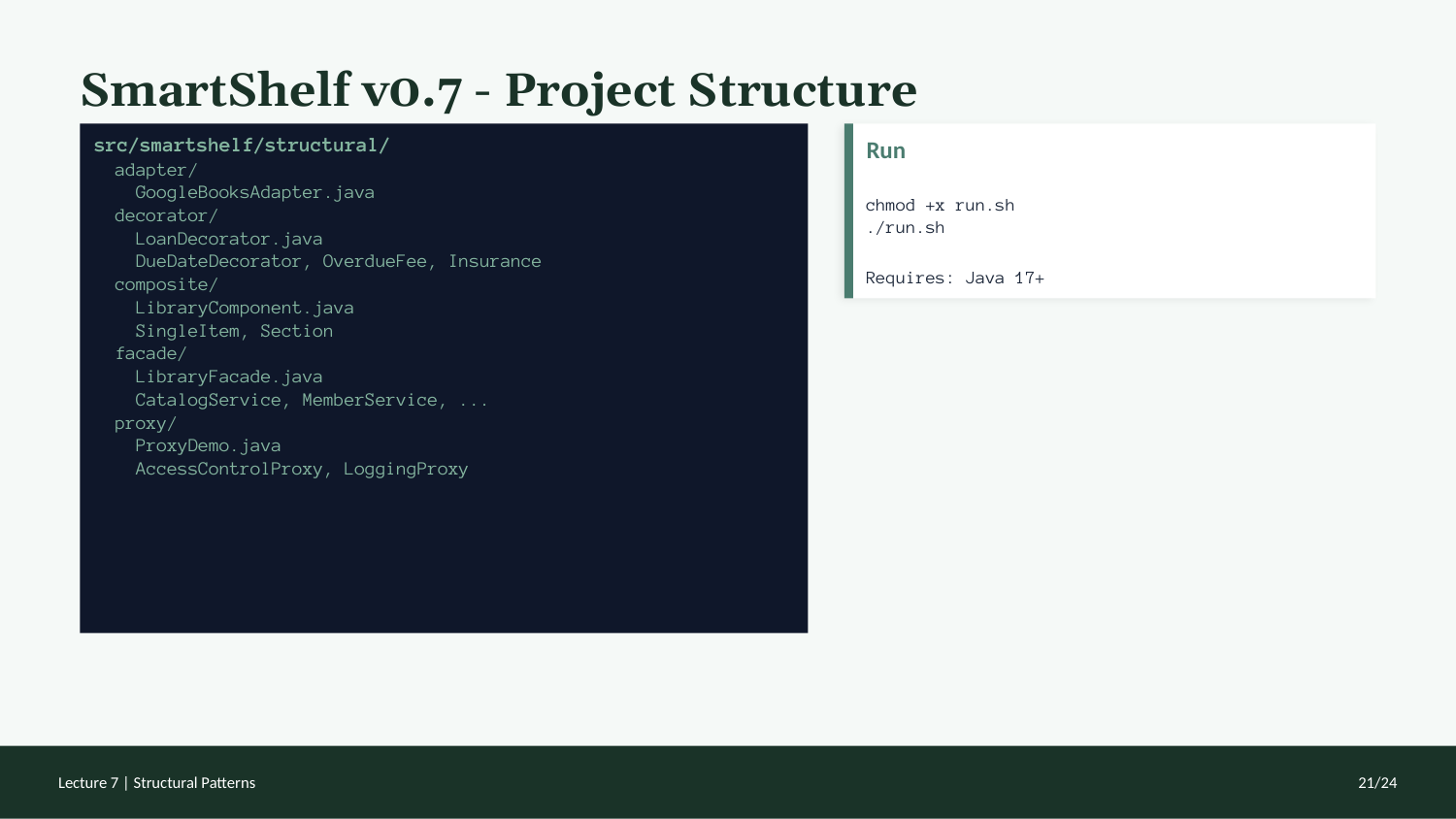

SmartShelf v0.7 - Project Structure

src/smartshelf/structural/
  adapter/
    GoogleBooksAdapter.java
  decorator/
    LoanDecorator.java
    DueDateDecorator, OverdueFee, Insurance
  composite/
    LibraryComponent.java
    SingleItem, Section
  facade/
    LibraryFacade.java
    CatalogService, MemberService, ...
  proxy/
    ProxyDemo.java
    AccessControlProxy, LoggingProxy

Run

chmod +x run.sh
./run.sh

Requires: Java 17+

Lecture 7 | Structural Patterns
21/24